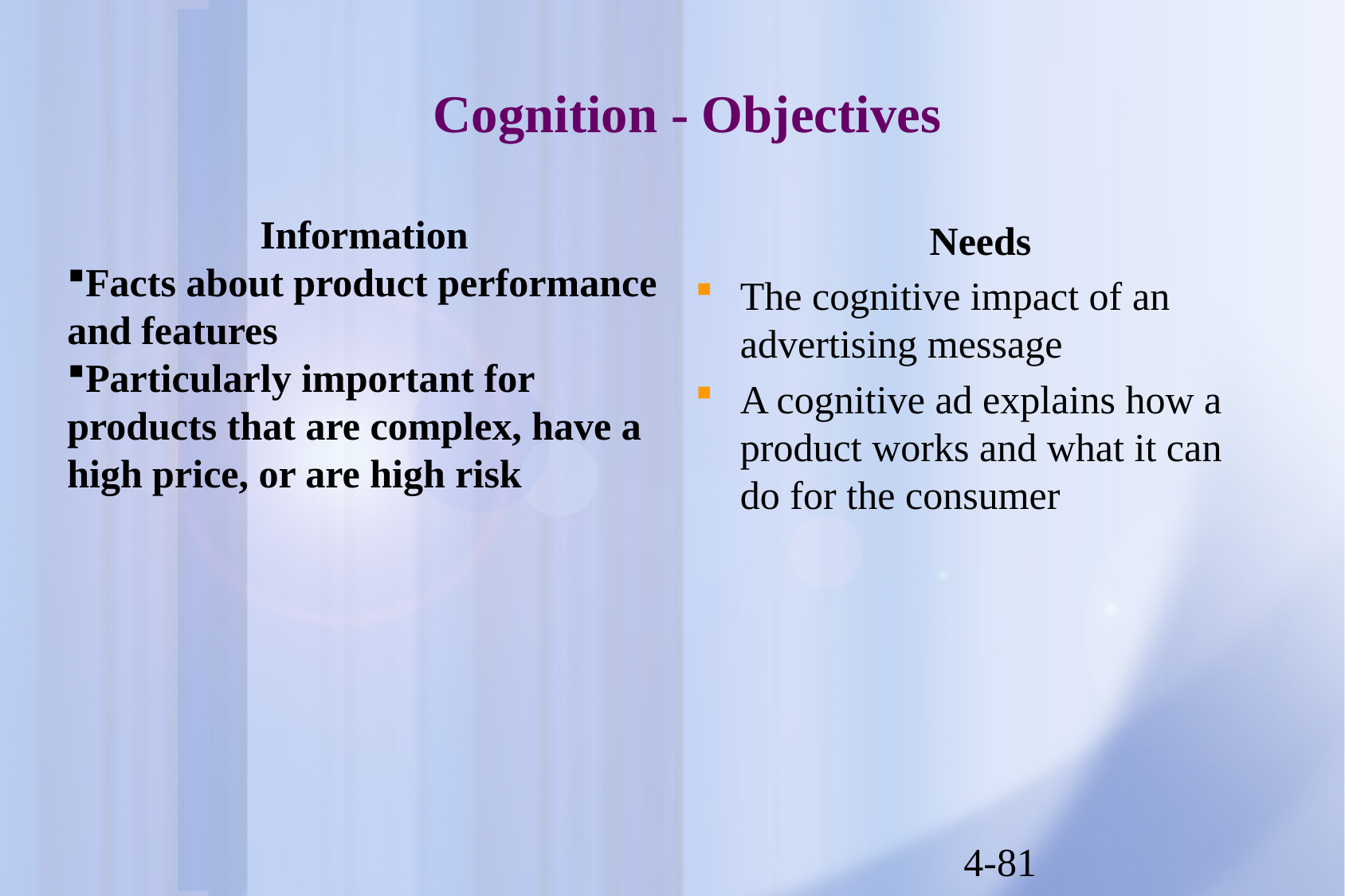

# Cognition - Objectives
Information
Facts about product performance and features
Particularly important for products that are complex, have a high price, or are high risk
Needs
The cognitive impact of an advertising message
A cognitive ad explains how a product works and what it can do for the consumer
4-81